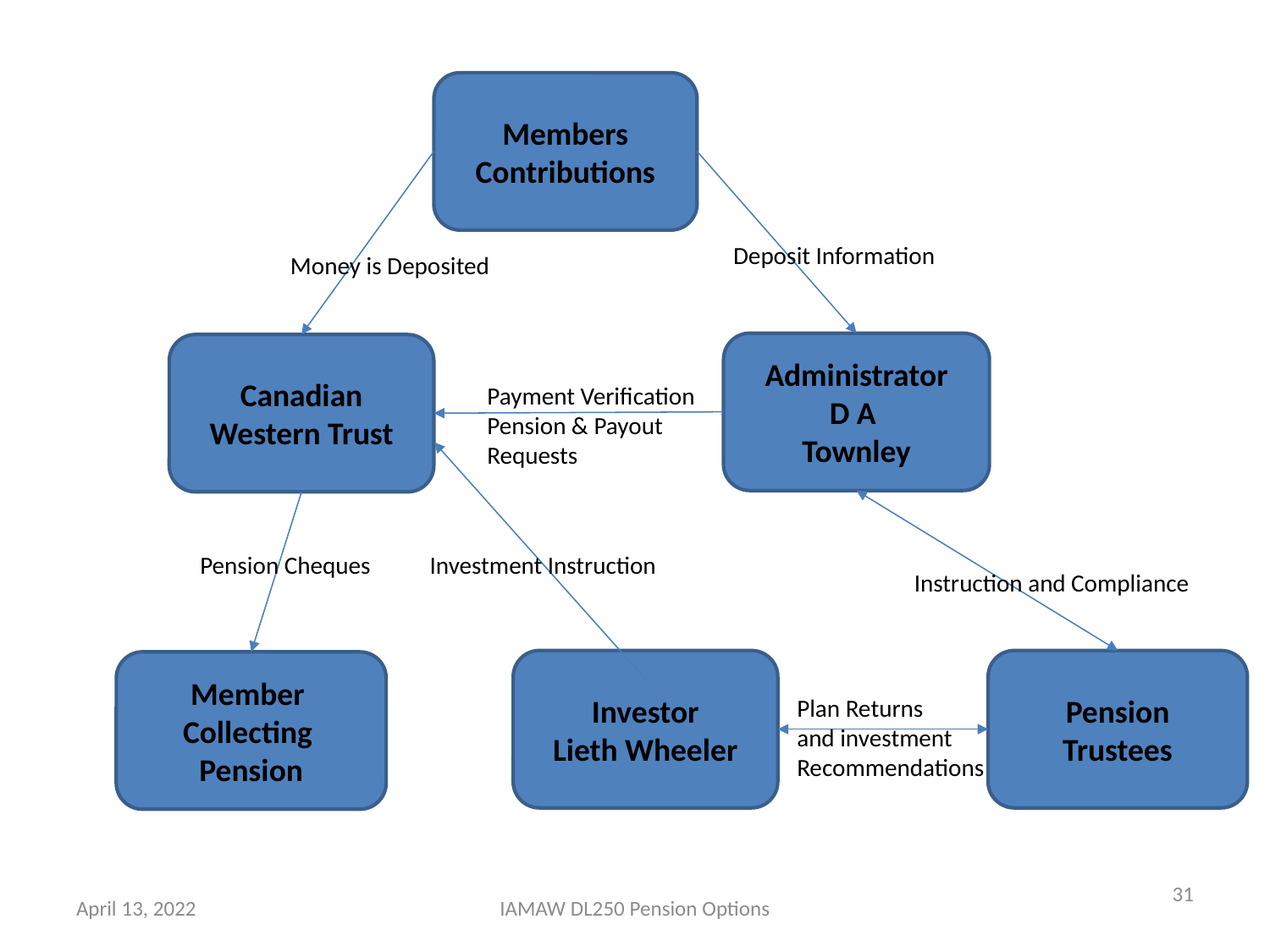

Members Contributions
Deposit Information
Money is Deposited
Administrator
D A
Townley
Canadian Western Trust
Payment Verification
Pension & Payout
Requests
Pension Cheques
Investment Instruction
Instruction and Compliance
Investor
Lieth Wheeler
Pension Trustees
Member
Collecting
Pension
Plan Returns
and investment
Recommendations
31
April 13, 2022
IAMAW DL250 Pension Options